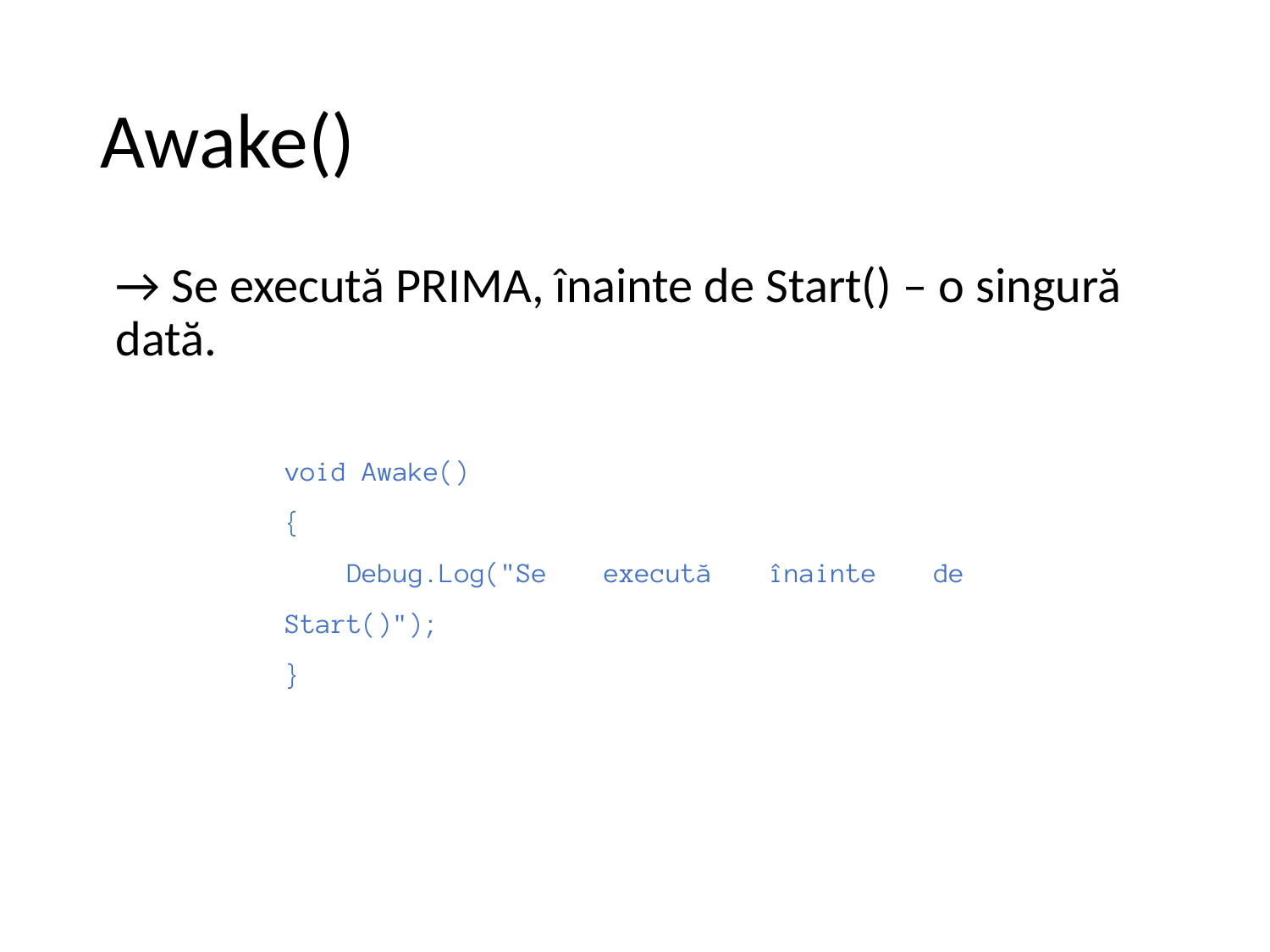

# Awake()
→ Se execută PRIMA, înainte de Start() – o singură dată.
void Awake()
{
    Debug.Log("Se execută înainte de Start()");
}